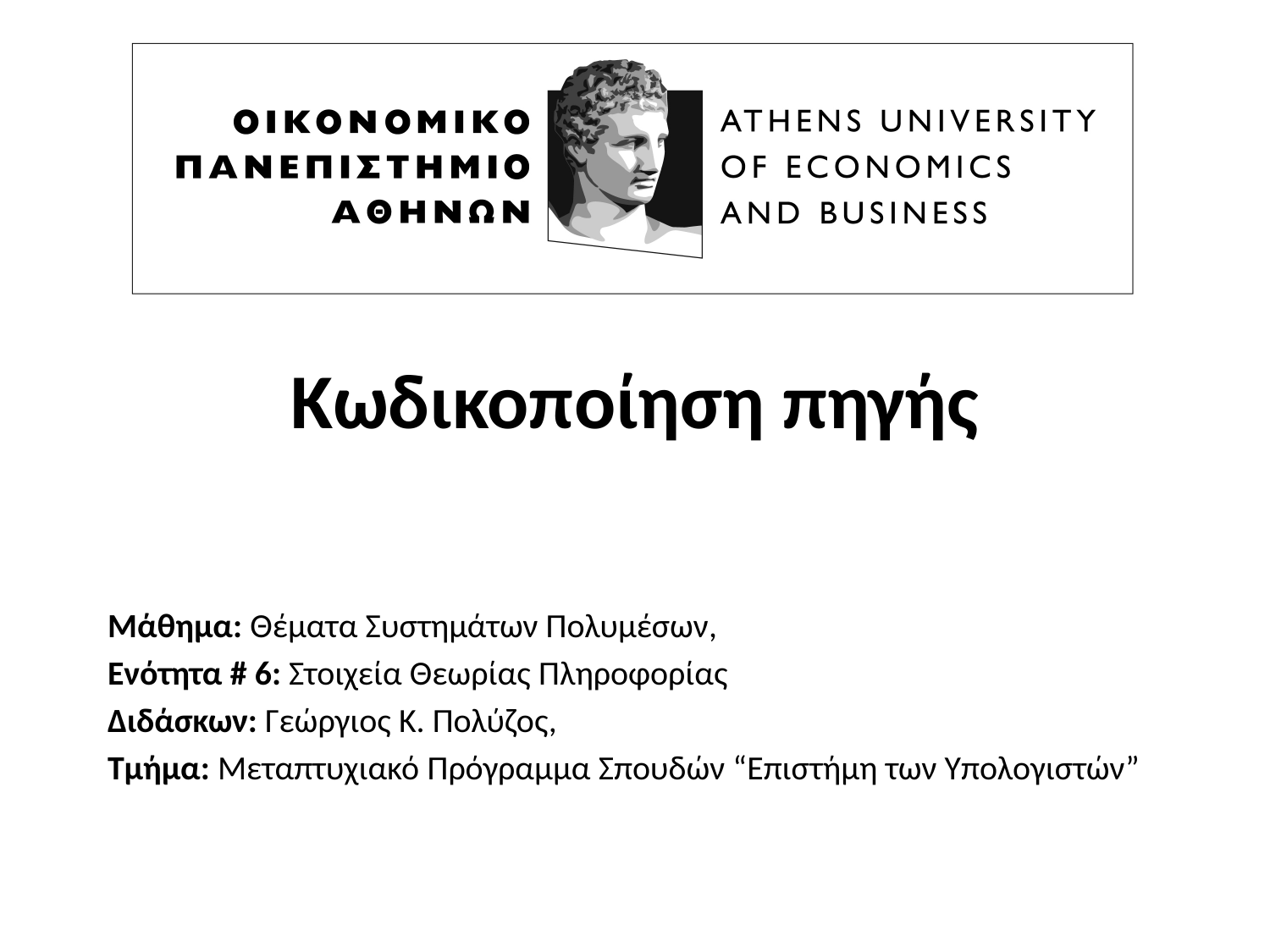

# Κωδικοποίηση πηγής
Μάθημα: Θέματα Συστημάτων Πολυμέσων,
Ενότητα # 6: Στοιχεία Θεωρίας Πληροφορίας
Διδάσκων: Γεώργιος Κ. Πολύζος,
Τμήμα: Μεταπτυχιακό Πρόγραμμα Σπουδών “Επιστήμη των Υπολογιστών”